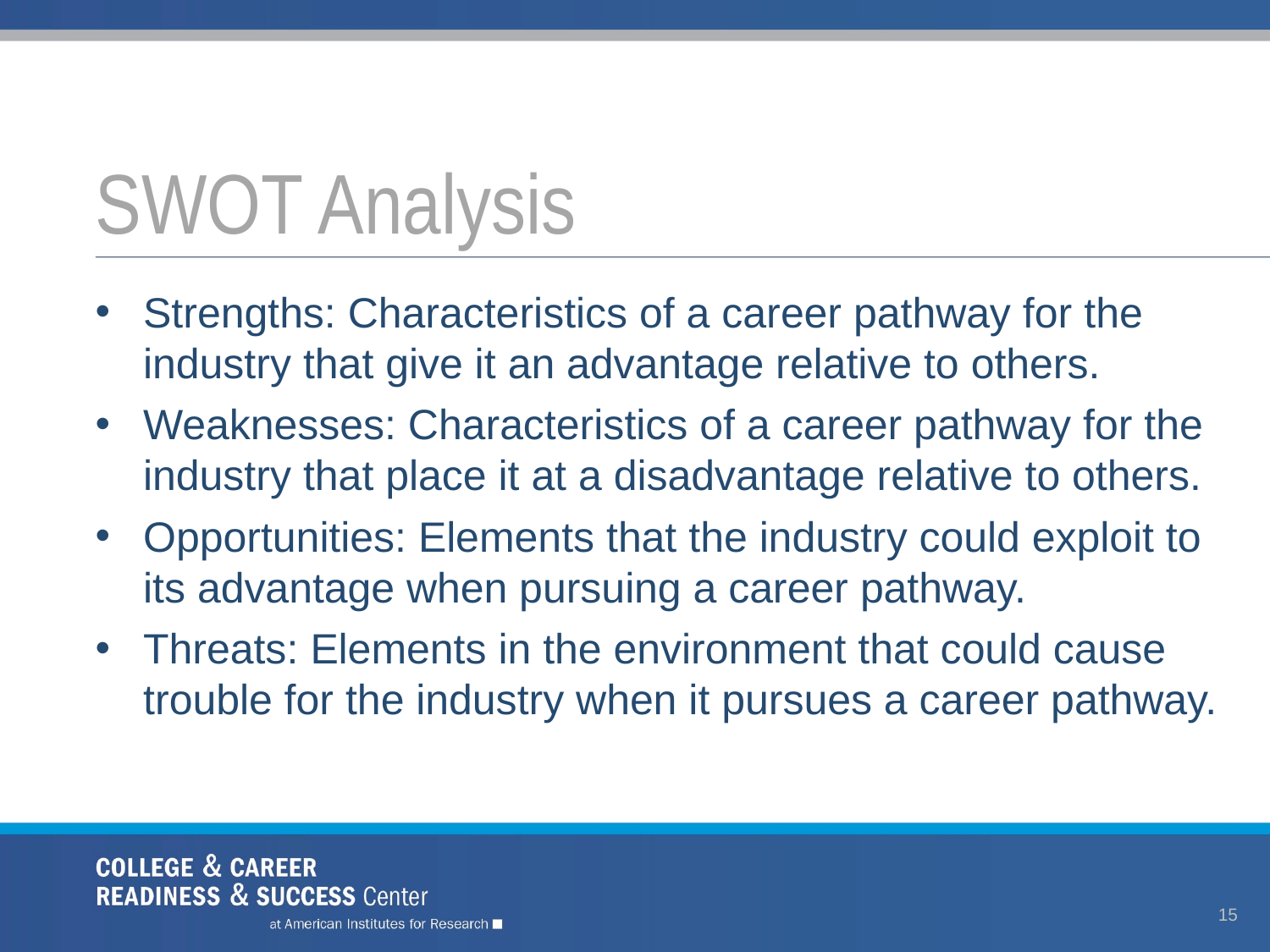

# SWOT Analysis
Strengths: Characteristics of a career pathway for the industry that give it an advantage relative to others.
Weaknesses: Characteristics of a career pathway for the industry that place it at a disadvantage relative to others.
Opportunities: Elements that the industry could exploit to its advantage when pursuing a career pathway.
Threats: Elements in the environment that could cause trouble for the industry when it pursues a career pathway.
15